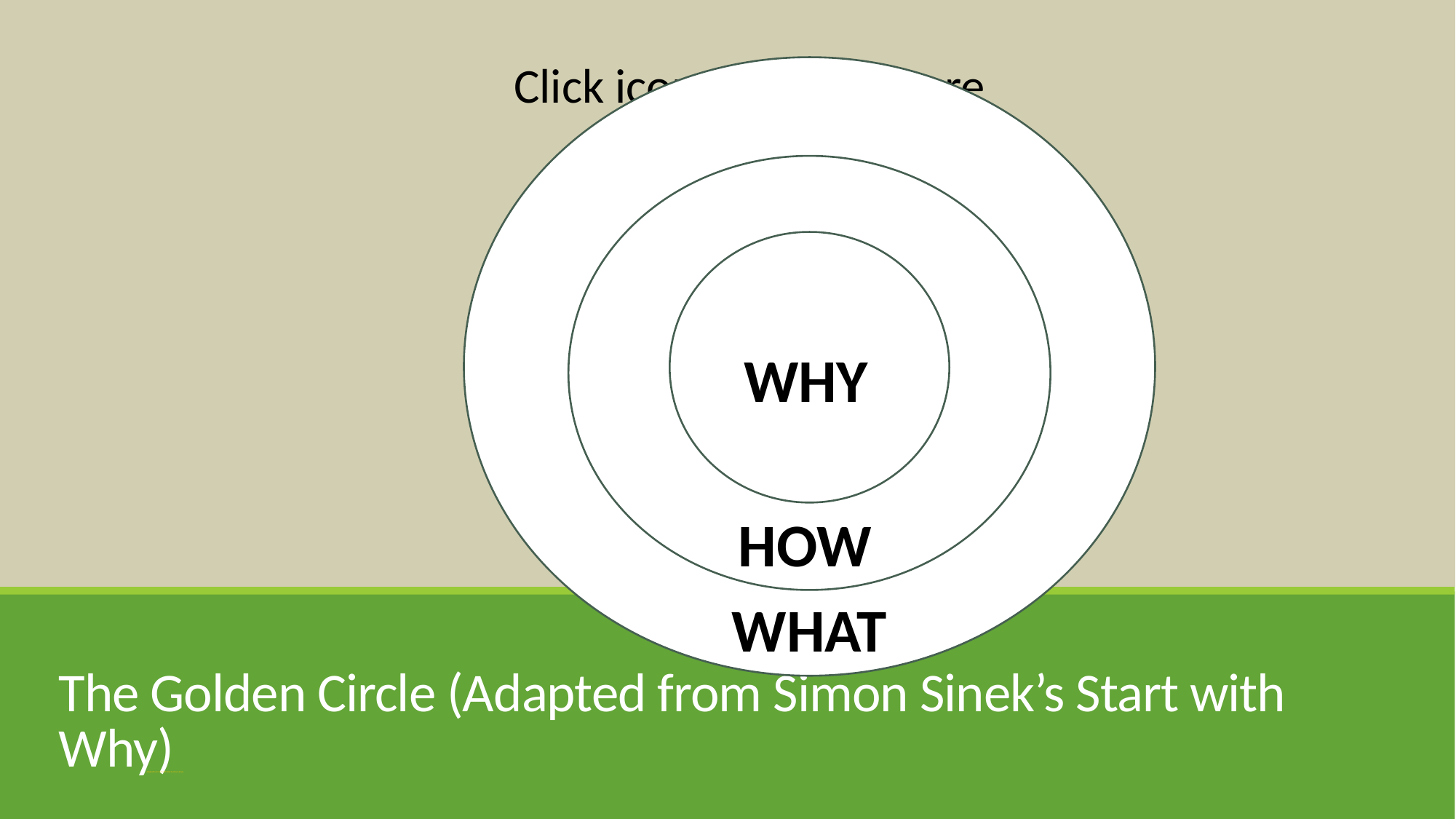

WHY
 HOW
WHAT
# The Golden Circle (Adapted from Simon Sinek’s Start with Why)

Adapted from Start with Why by Simon Sinek